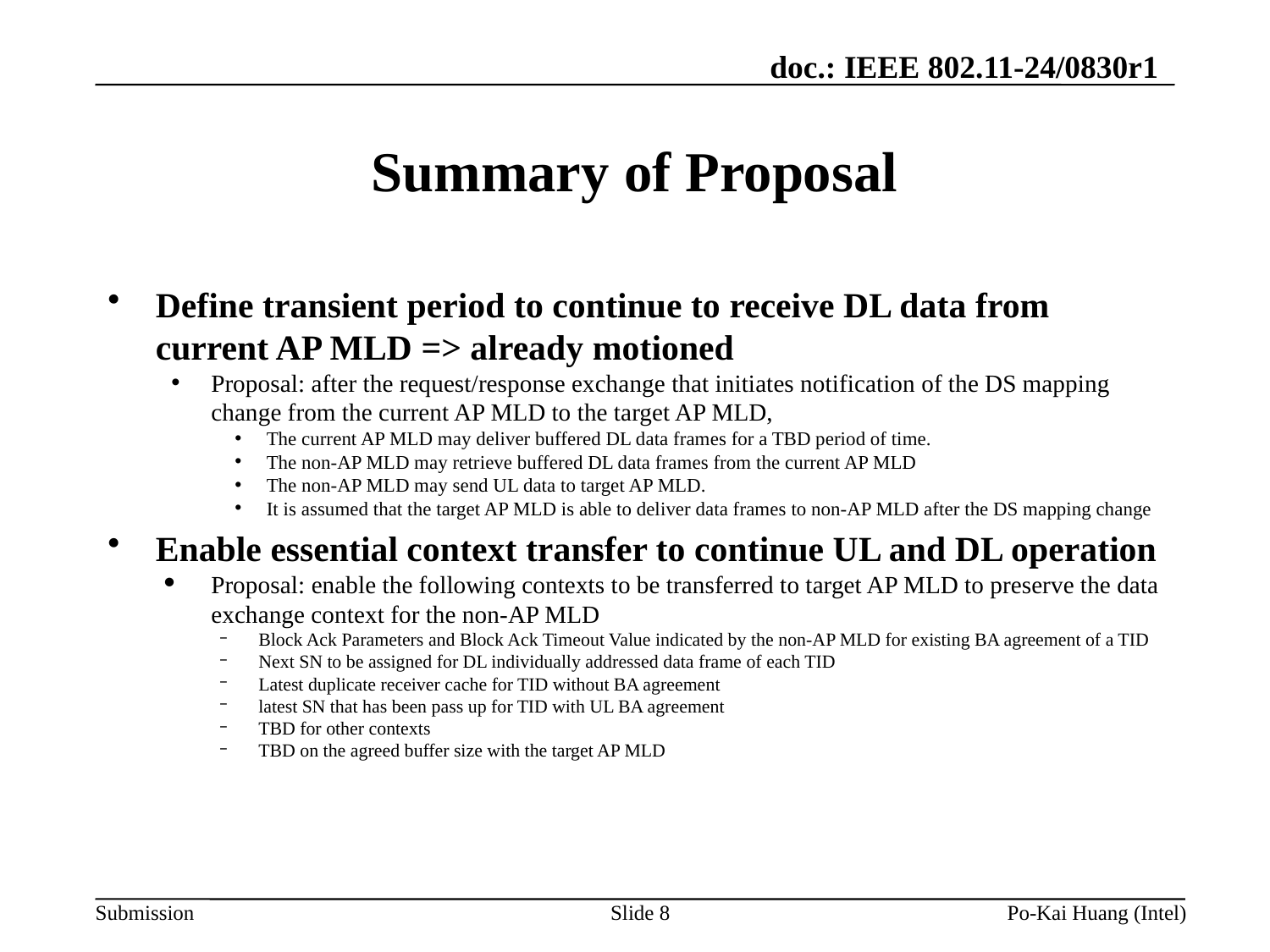

# Summary of Proposal
Define transient period to continue to receive DL data from current AP MLD => already motioned
Proposal: after the request/response exchange that initiates notification of the DS mapping change from the current AP MLD to the target AP MLD,
The current AP MLD may deliver buffered DL data frames for a TBD period of time.
The non-AP MLD may retrieve buffered DL data frames from the current AP MLD
The non-AP MLD may send UL data to target AP MLD.
It is assumed that the target AP MLD is able to deliver data frames to non-AP MLD after the DS mapping change
Enable essential context transfer to continue UL and DL operation
Proposal: enable the following contexts to be transferred to target AP MLD to preserve the data exchange context for the non-AP MLD
Block Ack Parameters and Block Ack Timeout Value indicated by the non-AP MLD for existing BA agreement of a TID
Next SN to be assigned for DL individually addressed data frame of each TID
Latest duplicate receiver cache for TID without BA agreement
latest SN that has been pass up for TID with UL BA agreement
TBD for other contexts
TBD on the agreed buffer size with the target AP MLD

Slide 8
Po-Kai Huang (Intel)